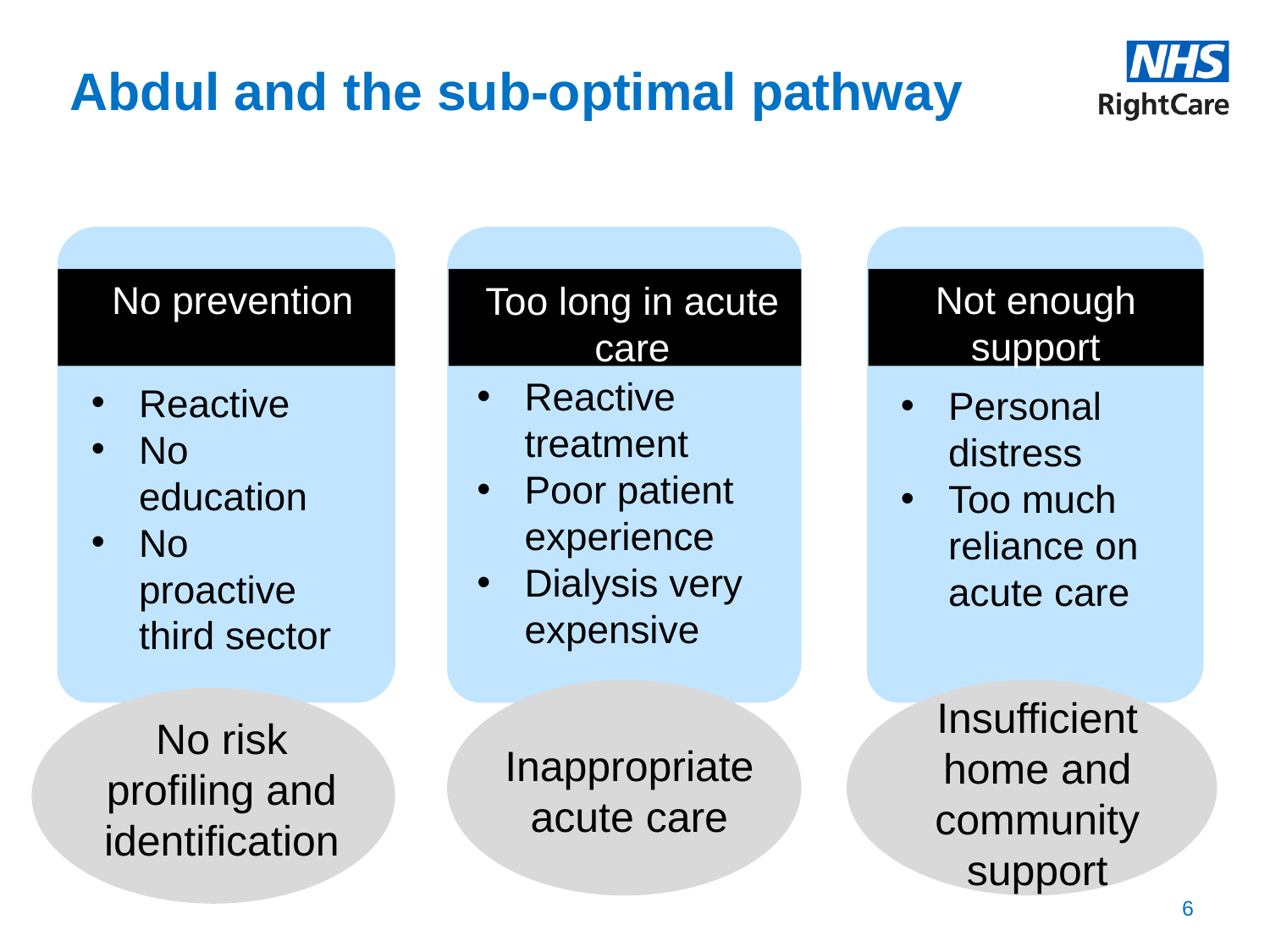

# Abdul and the sub-optimal pathway

No prevention

Not enough support
Too long in acute care
Reactive treatment
Poor patient experience
Dialysis very expensive
Reactive
No education
No proactive third sector
Personal distress
Too much reliance on acute care

Inappropriate acute care

Insufficient home and community support

No risk profiling and identification
6